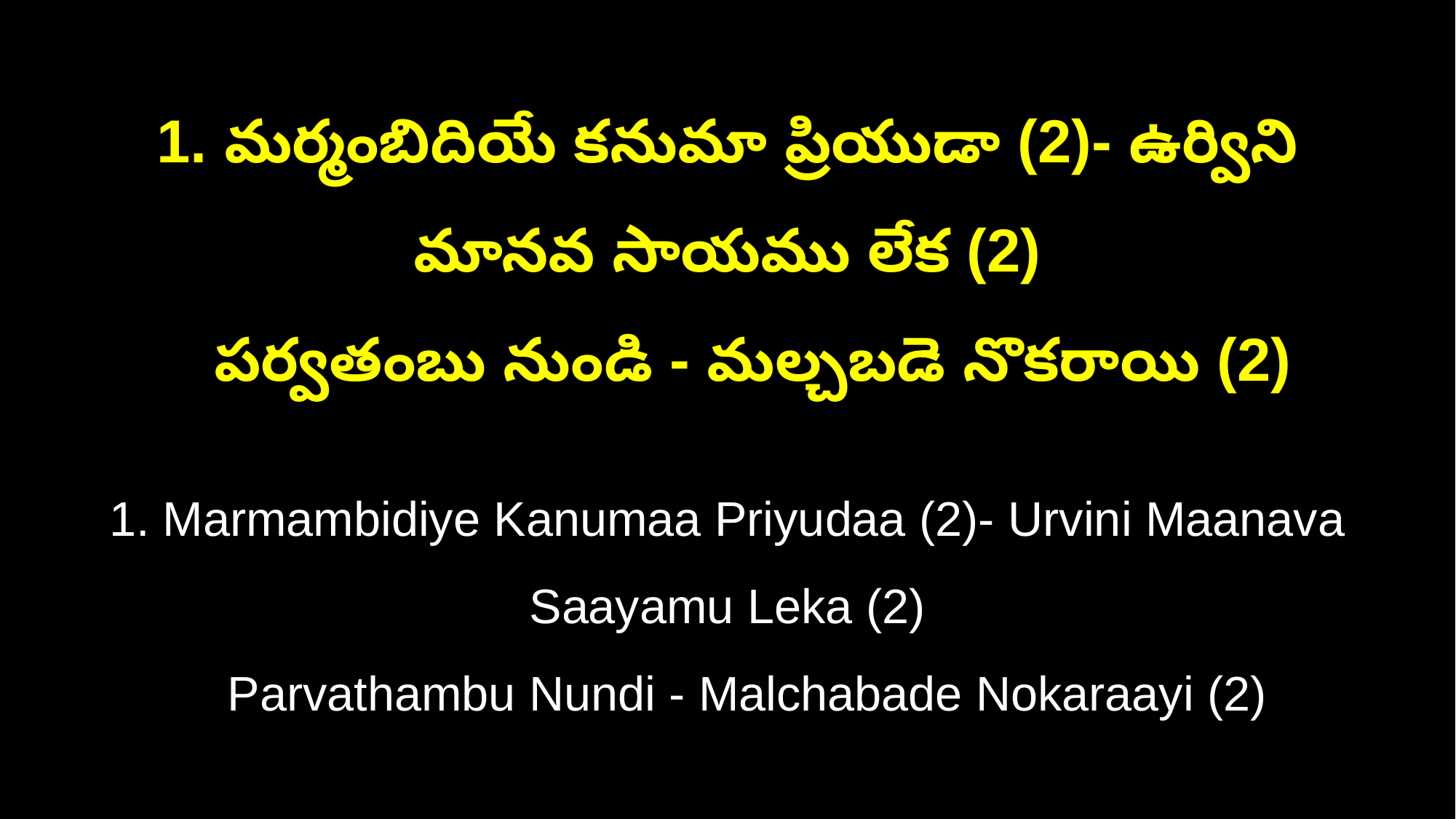

1. మర్మంబిదియే కనుమా ప్రియుడా (2)- ఉర్విని మానవ సాయము లేక (2)
   పర్వతంబు నుండి - మల్చబడె నొకరాయి (2)
1. Marmambidiye Kanumaa Priyudaa (2)- Urvini Maanava Saayamu Leka (2)
   Parvathambu Nundi - Malchabade Nokaraayi (2)